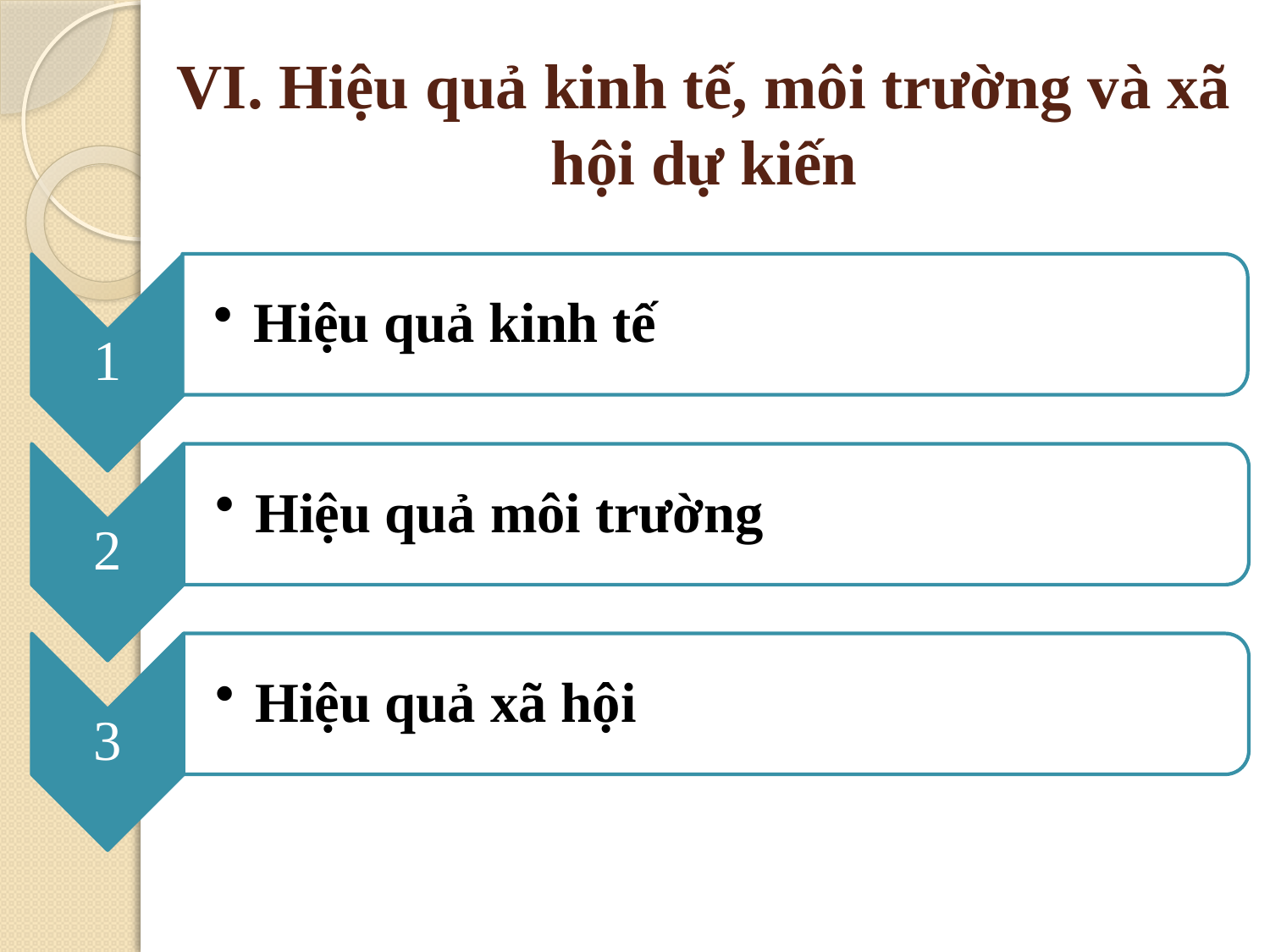

# VI. Hiệu quả kinh tế, môi trường và xã hội dự kiến
1
Hiệu quả kinh tế
2
Hiệu quả môi trường
3
Hiệu quả xã hội